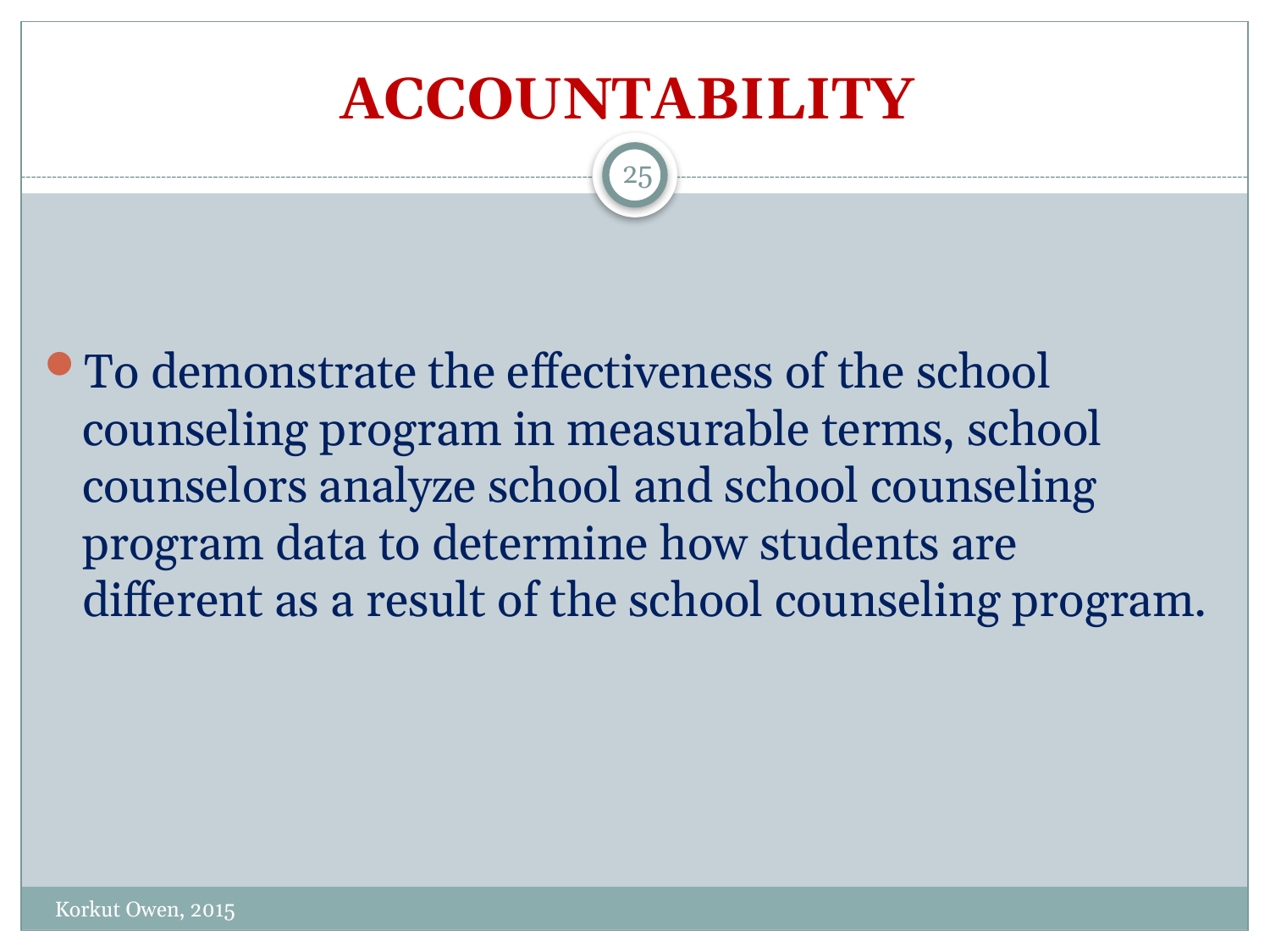

# ACCOUNTABILITY
25

To demonstrate the effectiveness of the school counseling program in measurable terms, school counselors analyze school and school counseling program data to determine how students are different as a result of the school counseling program.

Korkut Owen, 2015